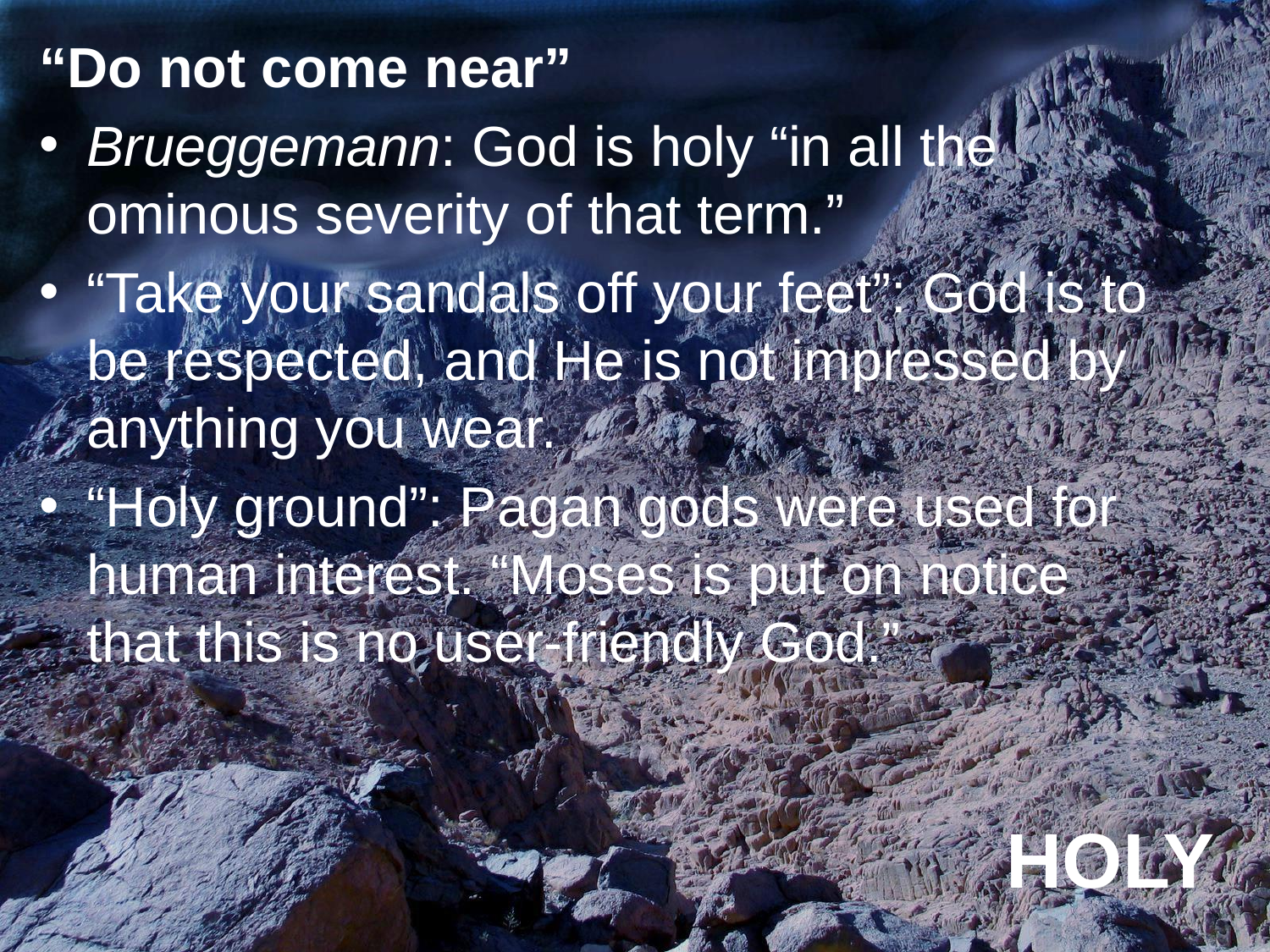

“Do not come near”
Brueggemann: God is holy “in all the ominous severity of that term.”
“Take your sandals off your feet”: God is to be respected, and He is not impressed by anything you wear.
“Holy ground”: Pagan gods were used for human interest. “Moses is put on notice that this is no user-friendly God.”
# HOLY